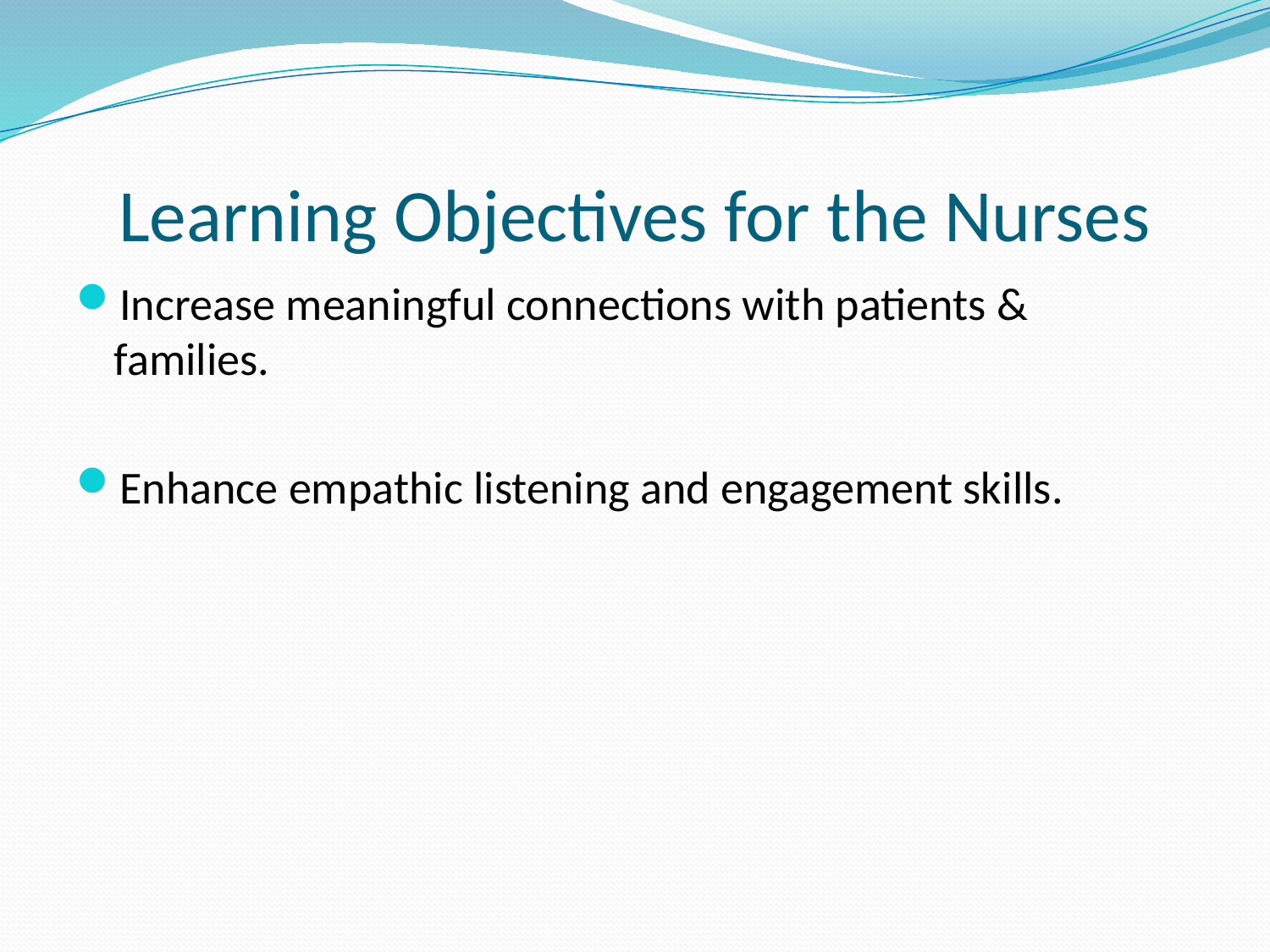

# Learning Objectives for the Nurses
Increase meaningful connections with patients & families.

Enhance empathic listening and engagement skills.